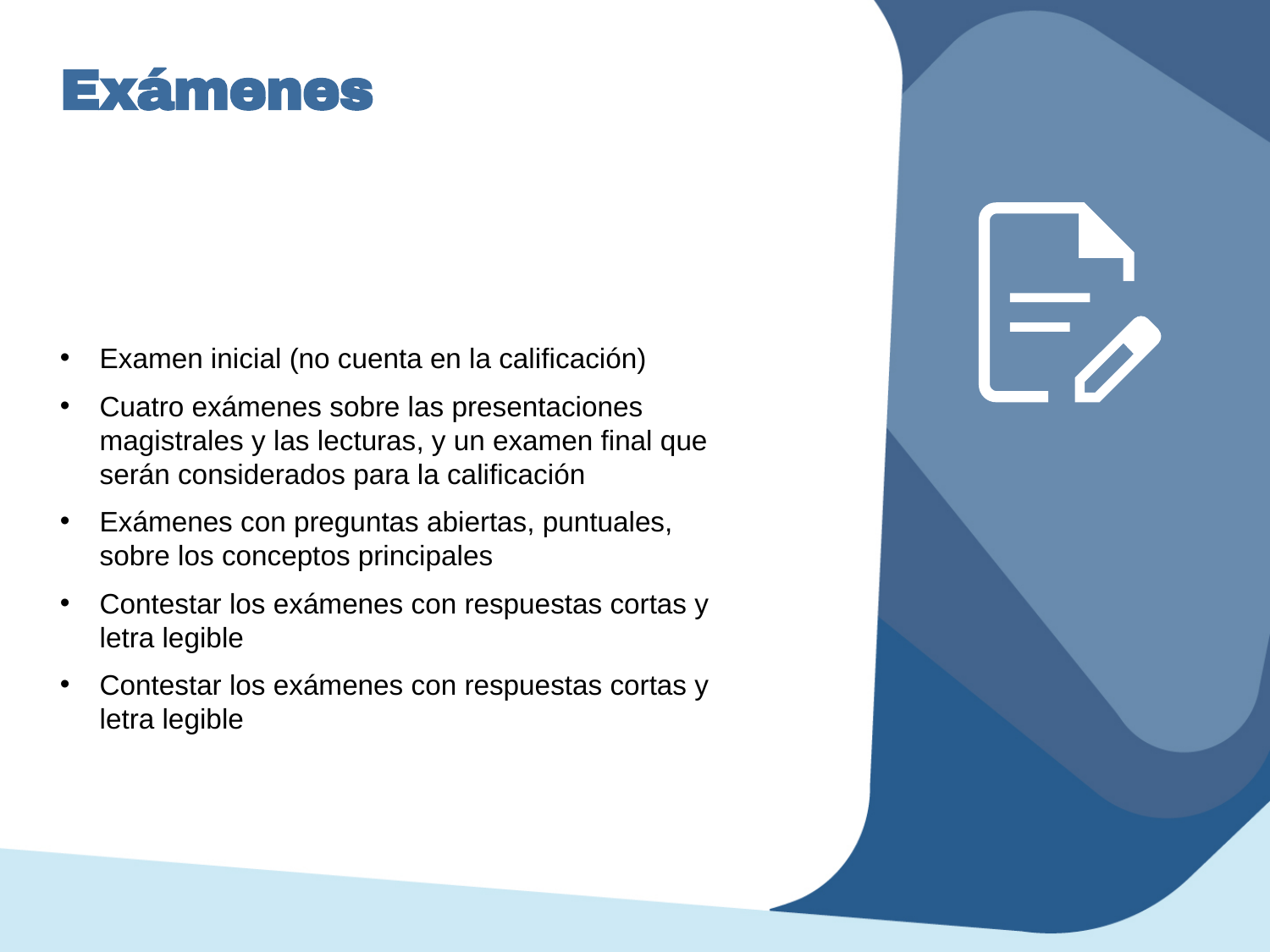

Exámenes
Examen inicial (no cuenta en la calificación)
Cuatro exámenes sobre las presentaciones magistrales y las lecturas, y un examen final que serán considerados para la calificación
Exámenes con preguntas abiertas, puntuales, sobre los conceptos principales
Contestar los exámenes con respuestas cortas y letra legible
Contestar los exámenes con respuestas cortas y letra legible